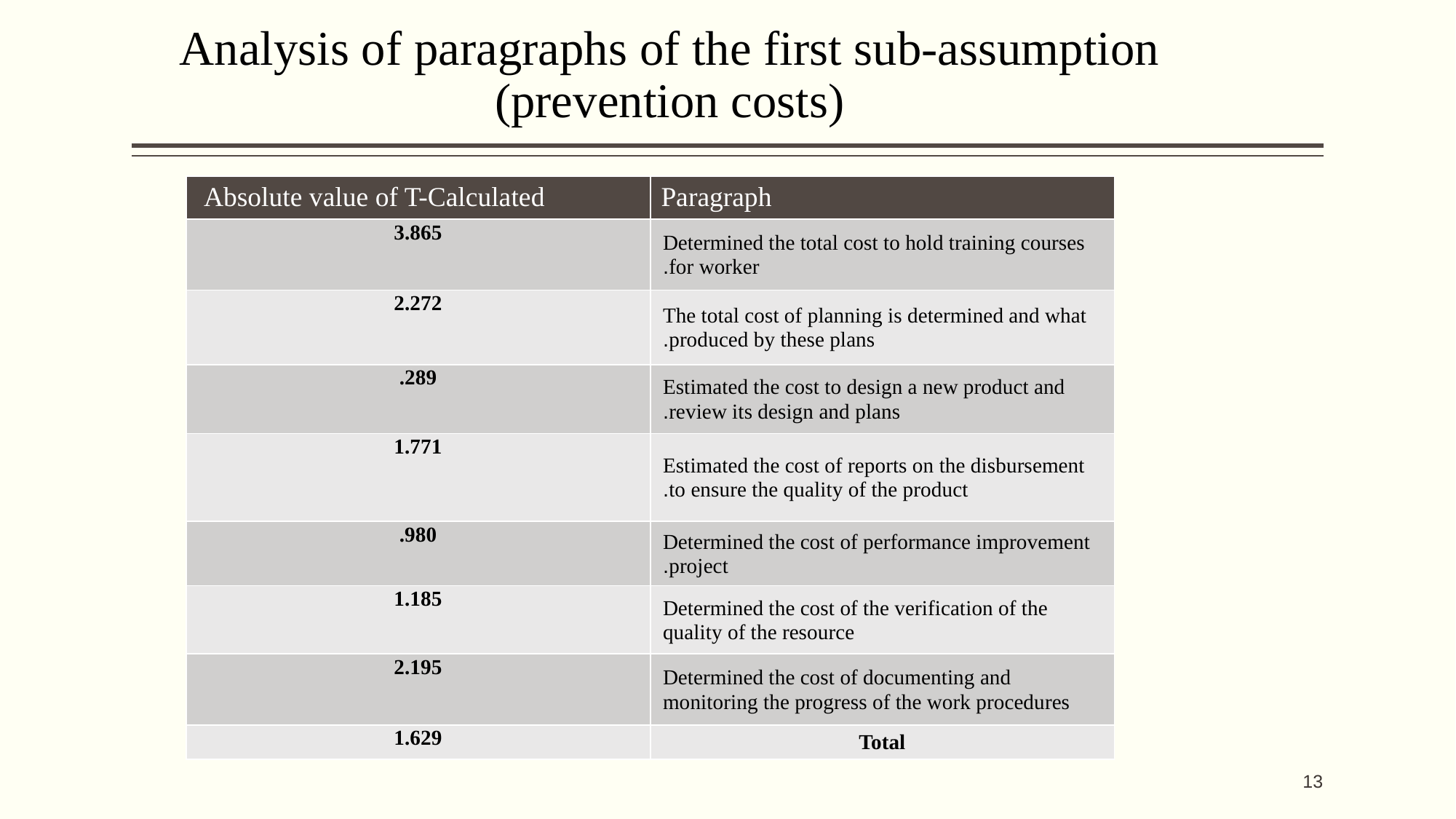

# Analysis of paragraphs of the first sub-assumption (prevention costs)
| Absolute value of T-Calculated | Paragraph |
| --- | --- |
| 3.865 | Determined the total cost to hold training courses for worker. |
| 2.272 | The total cost of planning is determined and what produced by these plans. |
| .289 | Estimated the cost to design a new product and review its design and plans. |
| 1.771 | Estimated the cost of reports on the disbursement to ensure the quality of the product. |
| .980 | Determined the cost of performance improvement project. |
| 1.185 | Determined the cost of the verification of the quality of the resource |
| 2.195 | Determined the cost of documenting and monitoring the progress of the work procedures |
| 1.629 | Total |
13